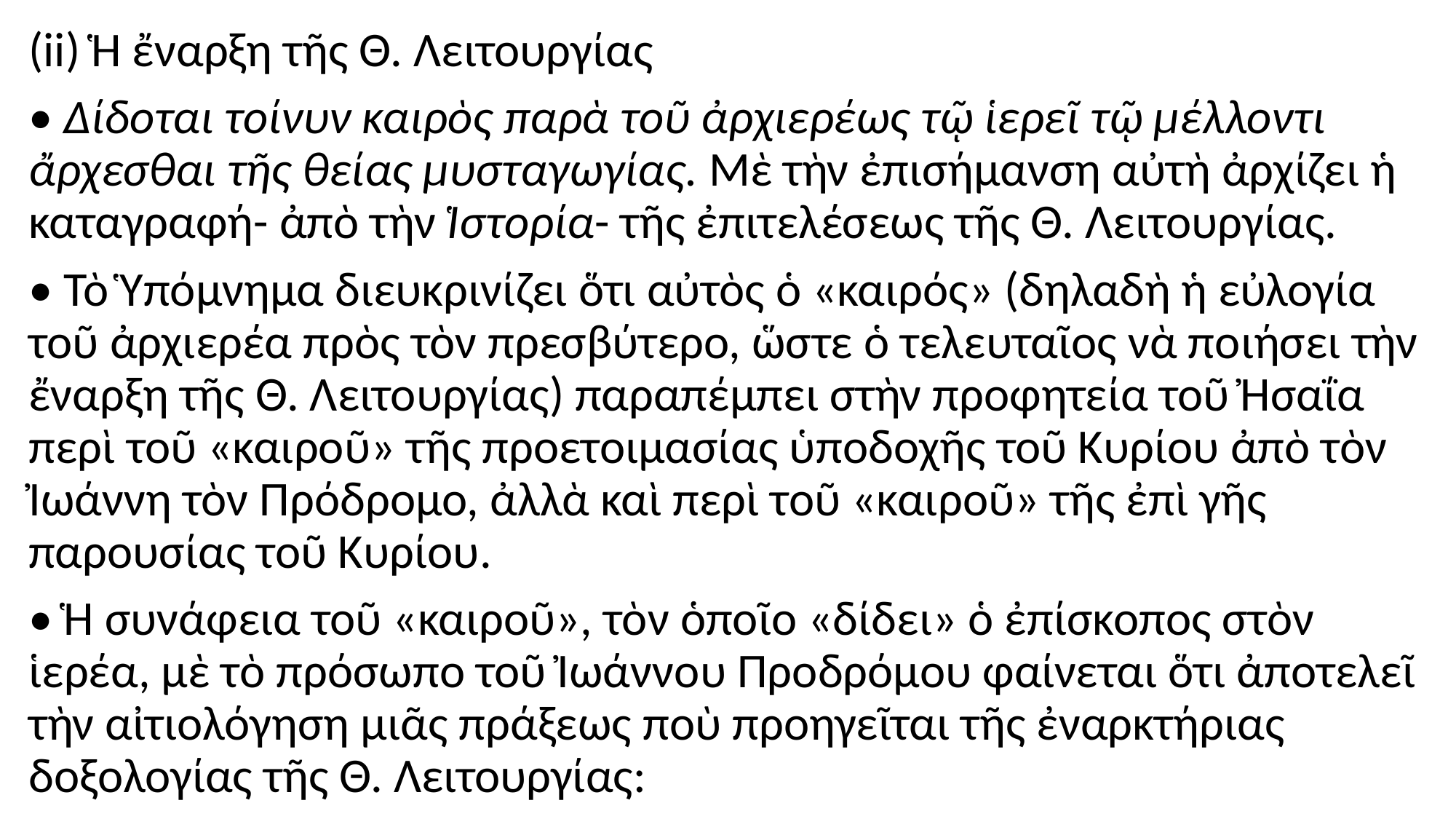

#
(ii) Ἡ ἔναρξη τῆς Θ. Λειτουργίας
• Δίδοται τοίνυν καιρὸς παρὰ τοῦ ἀρχιερέως τῷ ἱερεῖ τῷ μέλλοντι ἄρχεσθαι τῆς θείας μυσταγωγίας. Μὲ τὴν ἐπισήμανση αὐτὴ ἀρχίζει ἡ καταγραφή- ἀπὸ τὴν Ἱστορία- τῆς ἐπιτελέσεως τῆς Θ. Λειτουργίας.
• Τὸ Ὑπόμνημα διευκρινίζει ὅτι αὐτὸς ὁ «καιρός» (δηλαδὴ ἡ εὐλογία τοῦ ἀρχιερέα πρὸς τὸν πρεσβύτερο, ὥστε ὁ τελευταῖος νὰ ποιήσει τὴν ἔναρξη τῆς Θ. Λειτουργίας) παραπέμπει στὴν προφητεία τοῦ Ἠσαΐα περὶ τοῦ «καιροῦ» τῆς προετοιμασίας ὑποδοχῆς τοῦ Κυρίου ἀπὸ τὸν Ἰωάννη τὸν Πρόδρομο, ἀλλὰ καὶ περὶ τοῦ «καιροῦ» τῆς ἐπὶ γῆς παρουσίας τοῦ Κυρίου.
• Ἡ συνάφεια τοῦ «καιροῦ», τὸν ὁποῖο «δίδει» ὁ ἐπίσκοπος στὸν ἱερέα, μὲ τὸ πρόσωπο τοῦ Ἰωάννου Προδρόμου φαίνεται ὅτι ἀποτελεῖ τὴν αἰτιολόγηση μιᾶς πράξεως ποὺ προηγεῖται τῆς ἐναρκτήριας δοξολογίας τῆς Θ. Λειτουργίας: